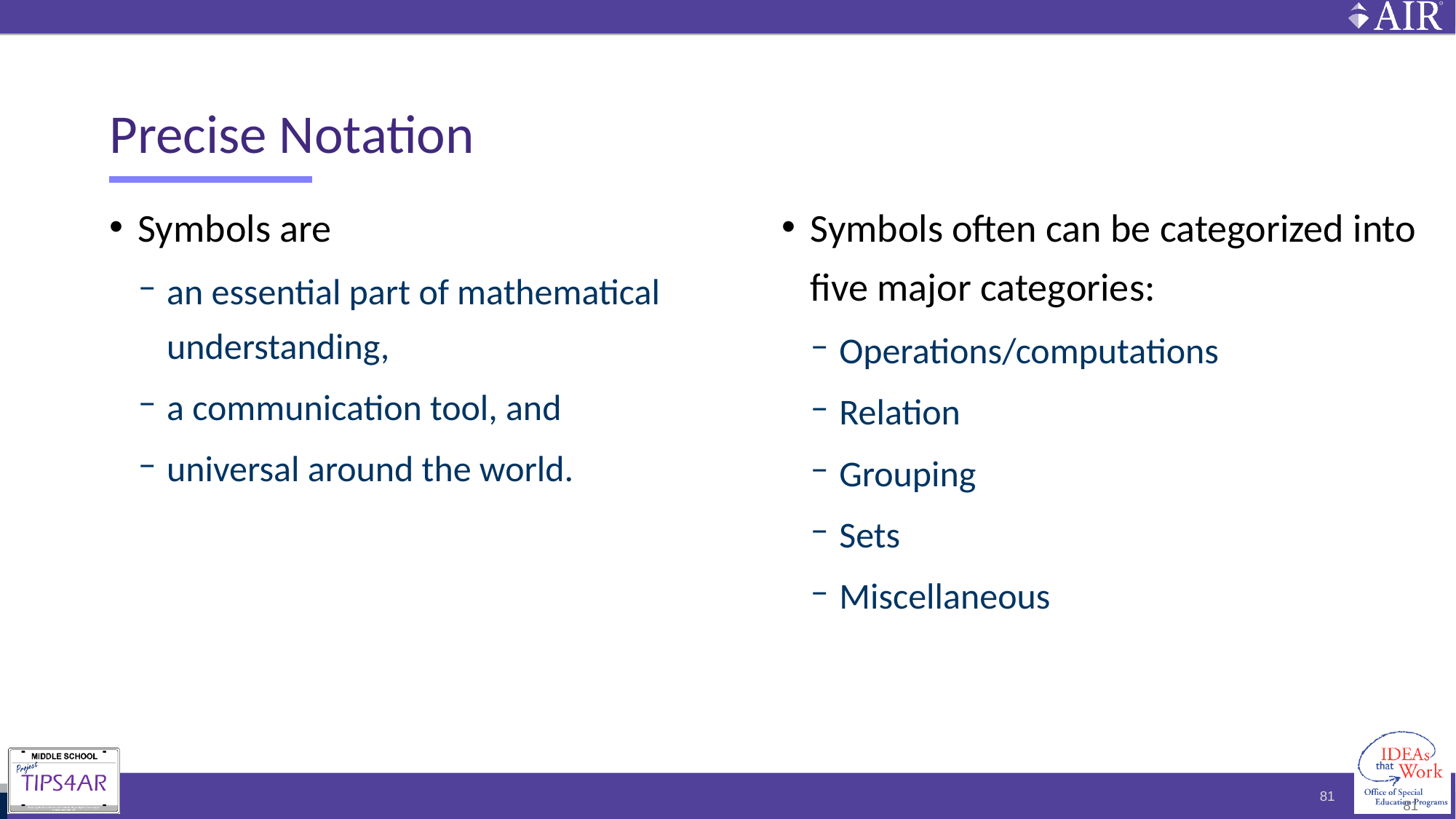

# Precise Notation
Symbols are
an essential part of mathematical understanding,
a communication tool, and
universal around the world.
Symbols often can be categorized into five major categories:
Operations/computations
Relation
Grouping
Sets
Miscellaneous
81